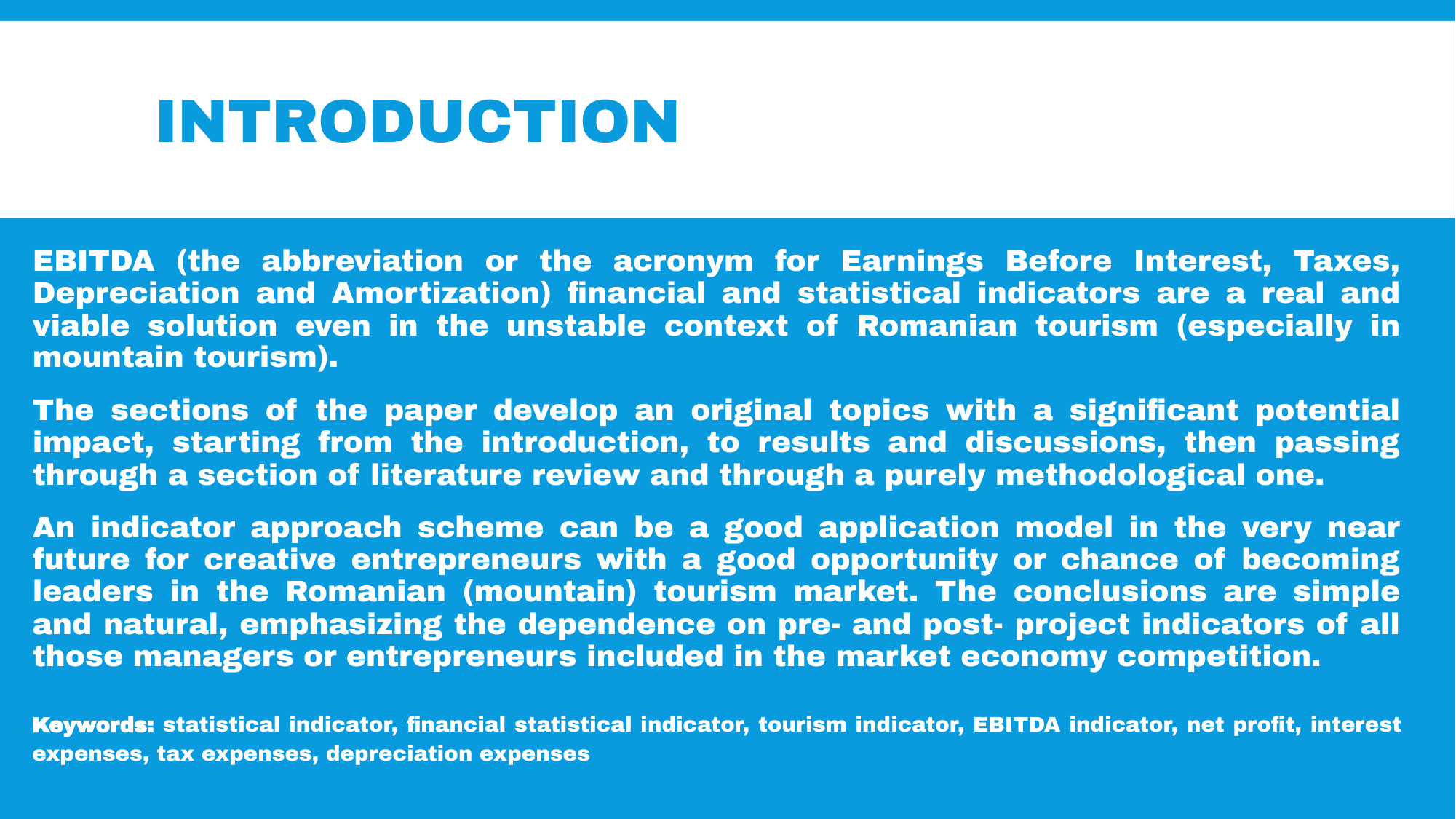

# INTRODUCTION
EBITDA (the abbreviation or the acronym for Earnings Before Interest, Taxes, Depreciation and Amortization) financial and statistical indicators are a real and viable solution even in the unstable context of Romanian tourism (especially in mountain tourism).
The sections of the paper develop an original topics with a significant potential impact, starting from the introduction, to results and discussions, then passing through a section of literature review and through a purely methodological one.
An indicator approach scheme can be a good application model in the very near future for creative entrepreneurs with a good opportunity or chance of becoming leaders in the Romanian (mountain) tourism market. The conclusions are simple and natural, emphasizing the dependence on pre- and post- project indicators of all those managers or entrepreneurs included in the market economy competition.

Keywords: statistical indicator, financial statistical indicator, tourism indicator, EBITDA indicator, net profit, interest expenses, tax expenses, depreciation expenses